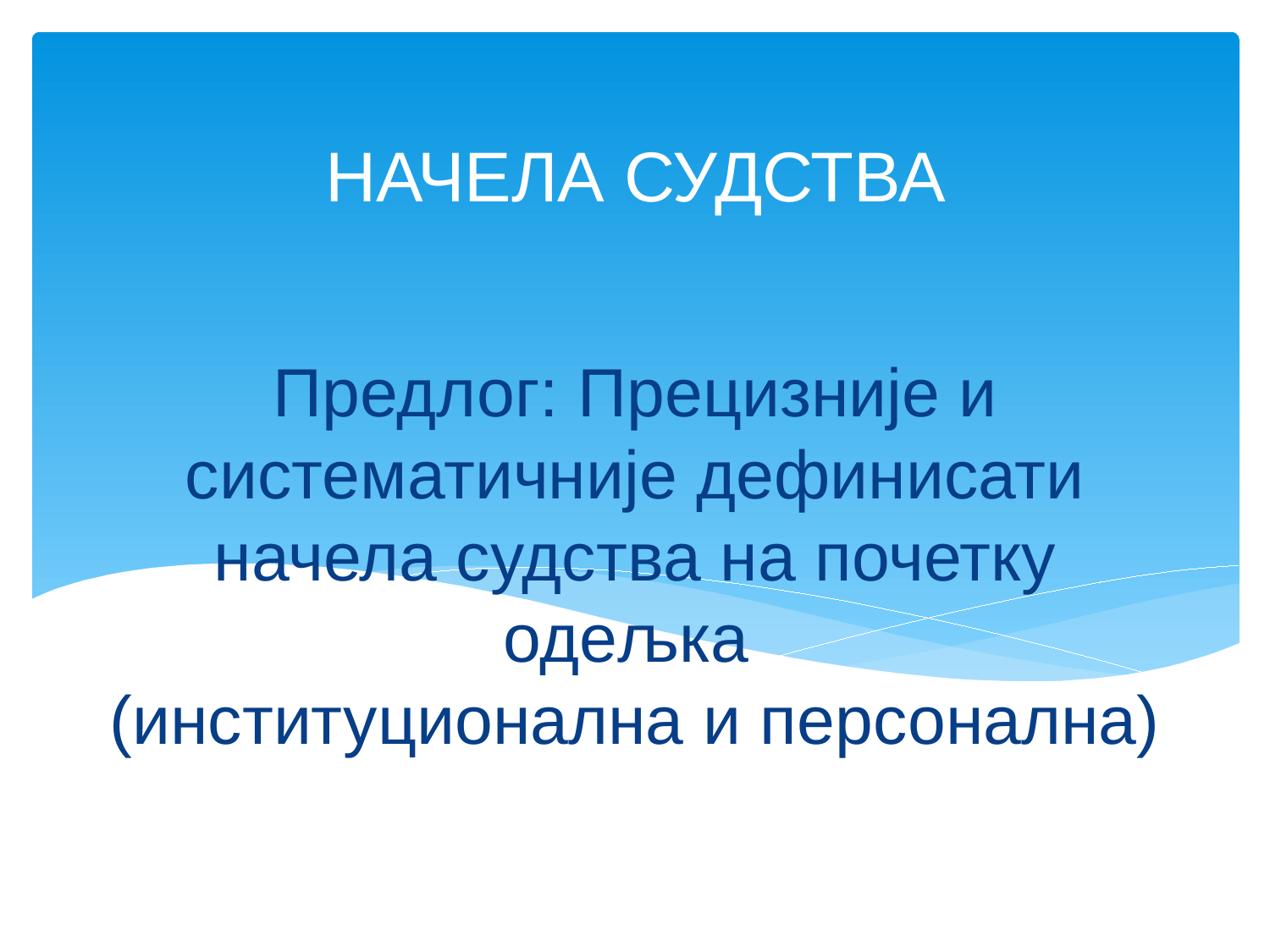

НАЧЕЛА СУДСТВА
# Предлог: Прецизније и систематичније дефинисати начела судства на почетку одељка (институционална и персонална)